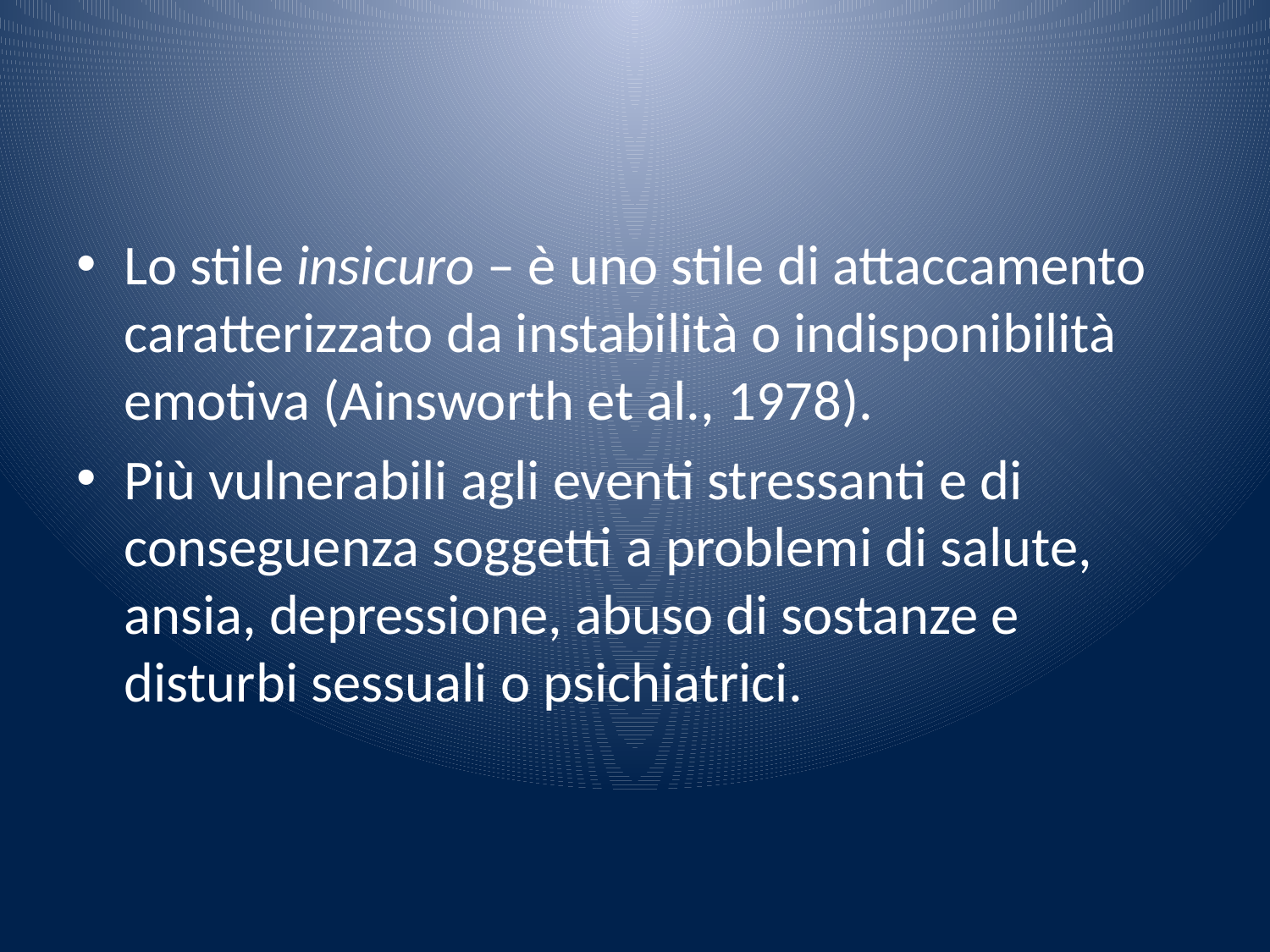

#
Lo stile insicuro – è uno stile di attaccamento caratterizzato da instabilità o indisponibilità emotiva (Ainsworth et al., 1978).
Più vulnerabili agli eventi stressanti e di conseguenza soggetti a problemi di salute, ansia, depressione, abuso di sostanze e disturbi sessuali o psichiatrici.